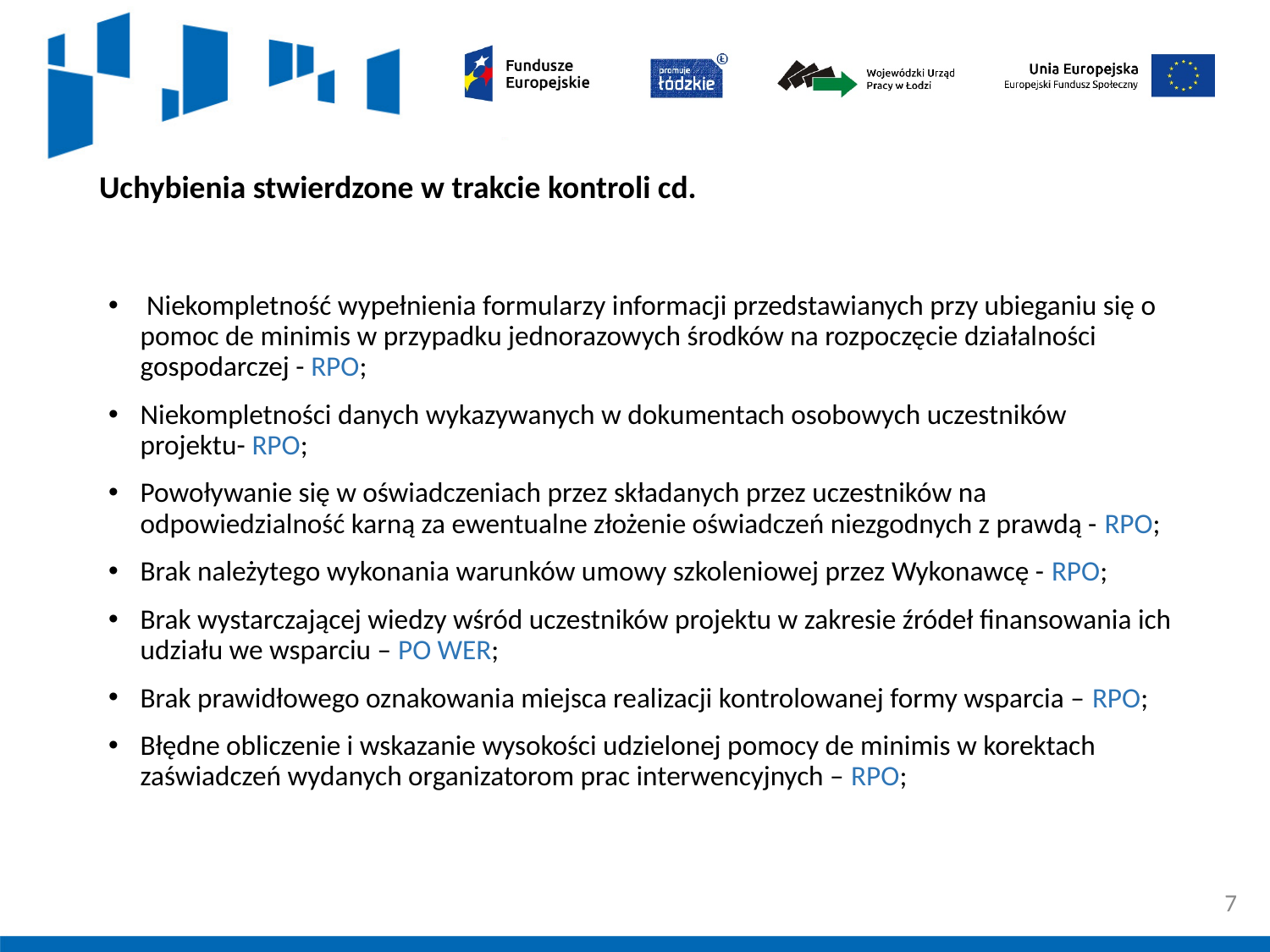

# Uchybienia stwierdzone w trakcie kontroli cd.

 Niekompletność wypełnienia formularzy informacji przedstawianych przy ubieganiu się o pomoc de minimis w przypadku jednorazowych środków na rozpoczęcie działalności gospodarczej - RPO;
Niekompletności danych wykazywanych w dokumentach osobowych uczestników projektu- RPO;
Powoływanie się w oświadczeniach przez składanych przez uczestników na odpowiedzialność karną za ewentualne złożenie oświadczeń niezgodnych z prawdą - RPO;
Brak należytego wykonania warunków umowy szkoleniowej przez Wykonawcę - RPO;
Brak wystarczającej wiedzy wśród uczestników projektu w zakresie źródeł finansowania ich udziału we wsparciu – PO WER;
Brak prawidłowego oznakowania miejsca realizacji kontrolowanej formy wsparcia – RPO;
Błędne obliczenie i wskazanie wysokości udzielonej pomocy de minimis w korektach zaświadczeń wydanych organizatorom prac interwencyjnych – RPO;

7